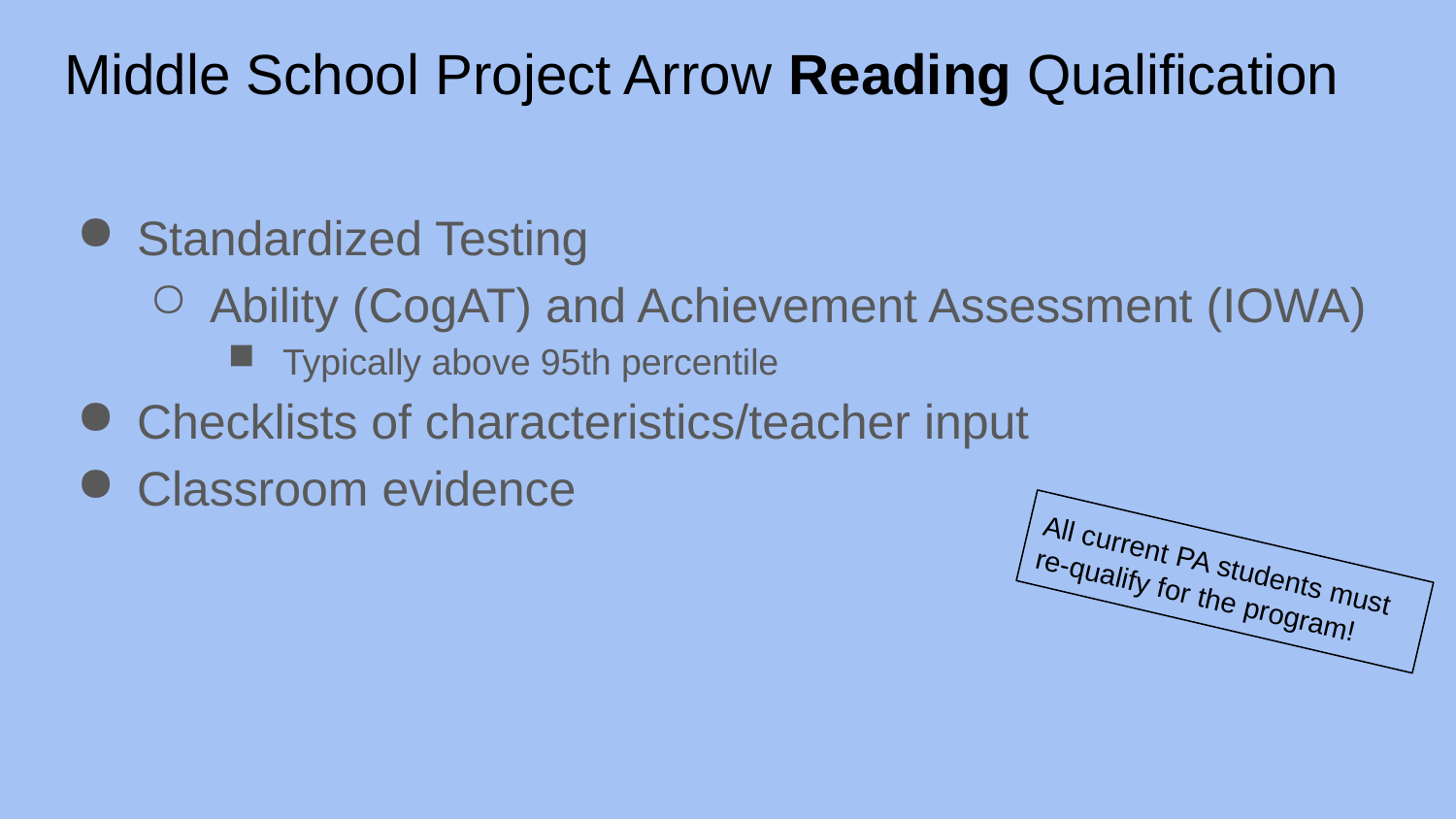

# Middle School Project Arrow Reading Qualification
Standardized Testing
Ability (CogAT) and Achievement Assessment (IOWA)
Typically above 95th percentile
Checklists of characteristics/teacher input
Classroom evidence

All current PA students must re-qualify for the program!